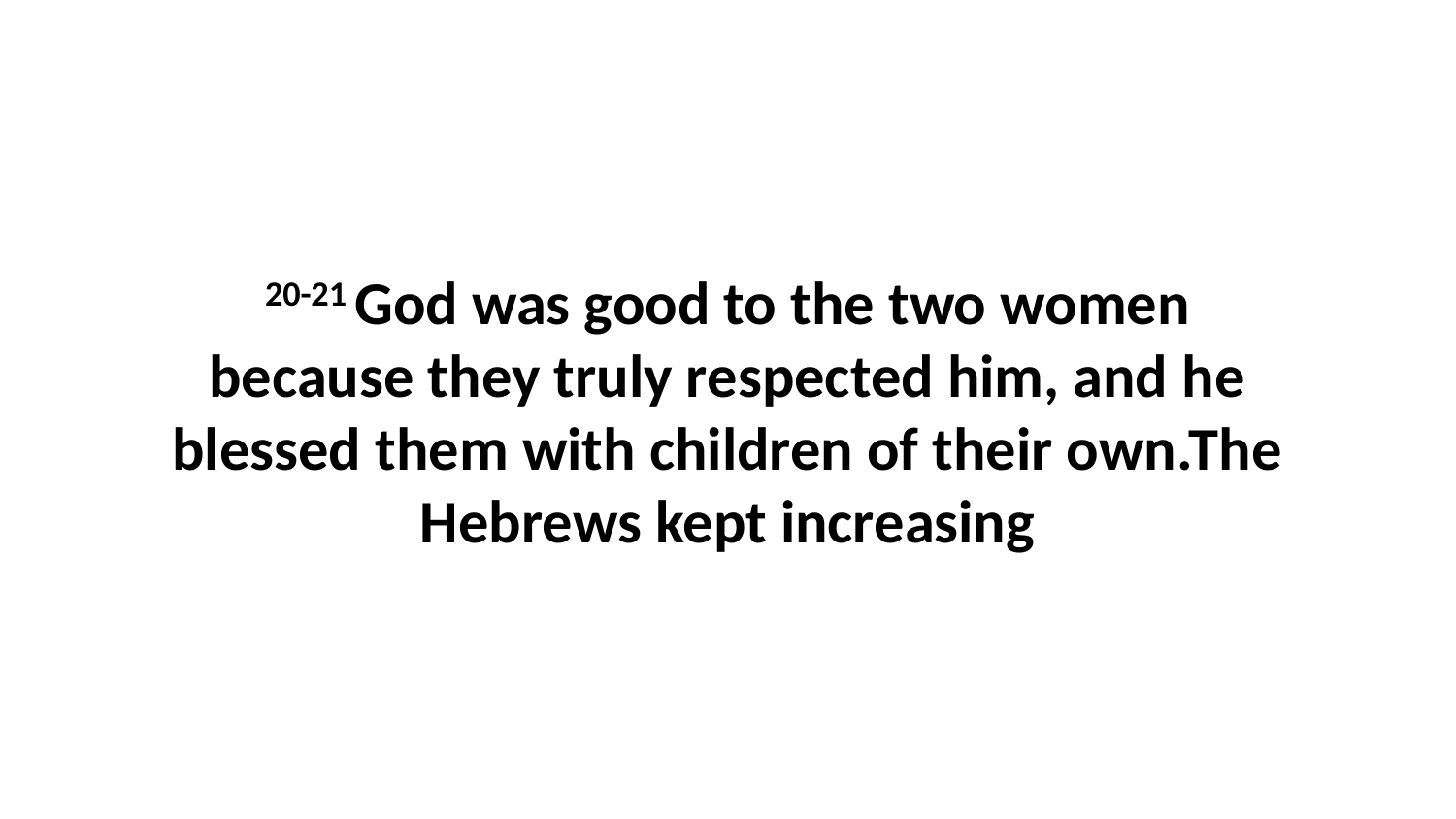

20-21 God was good to the two women because they truly respected him, and he blessed them with children of their own.The Hebrews kept increasing